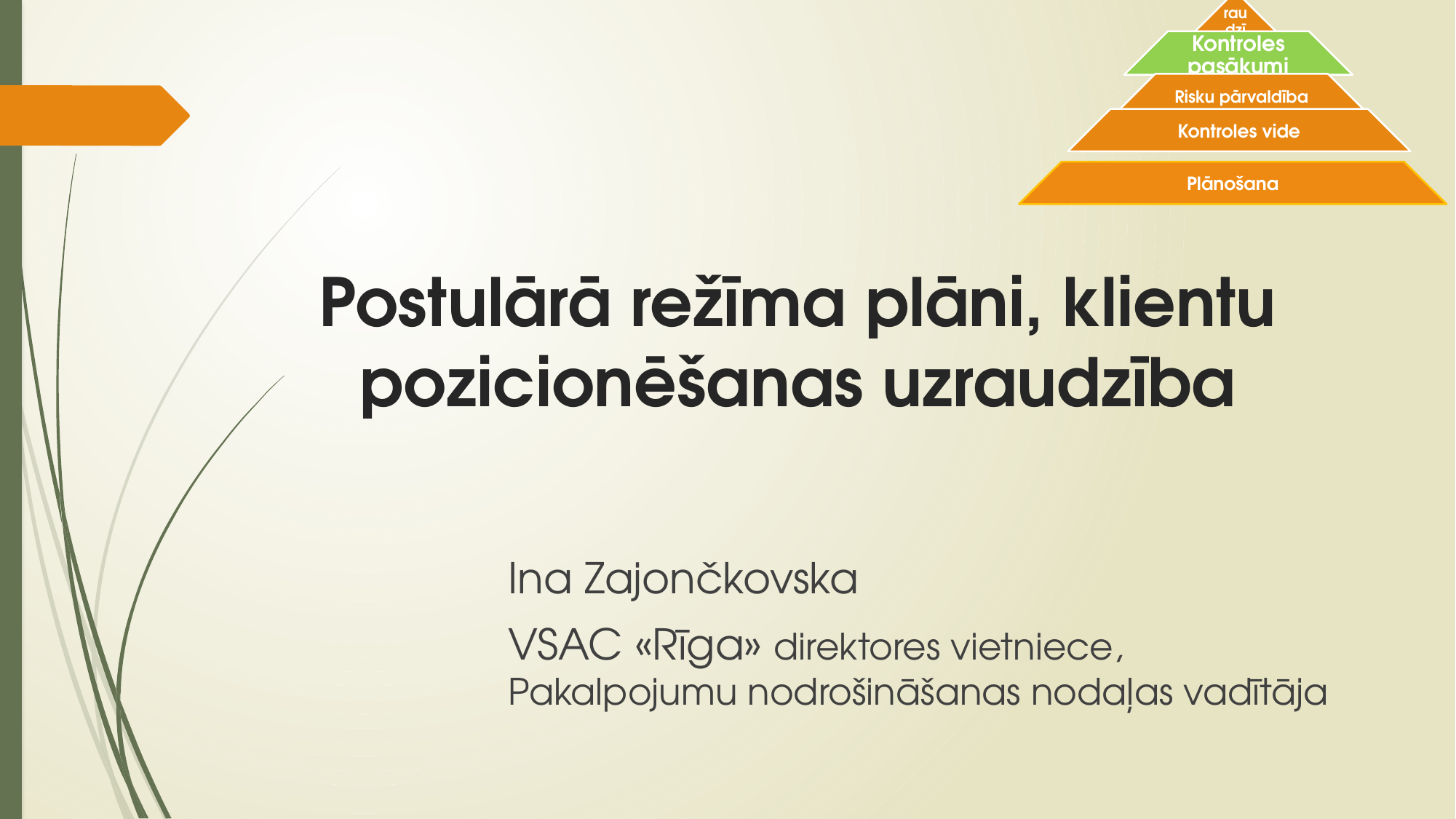

Uz-
raudzība
Kontroles pasākumi
Risku pārvaldība
Kontroles vide
Plānošana
# Postulārā režīma plāni, klientu pozicionēšanas uzraudzība
Ina Zajončkovska
VSAC «Rīga» direktores vietniece, Pakalpojumu nodrošināšanas nodaļas vadītāja